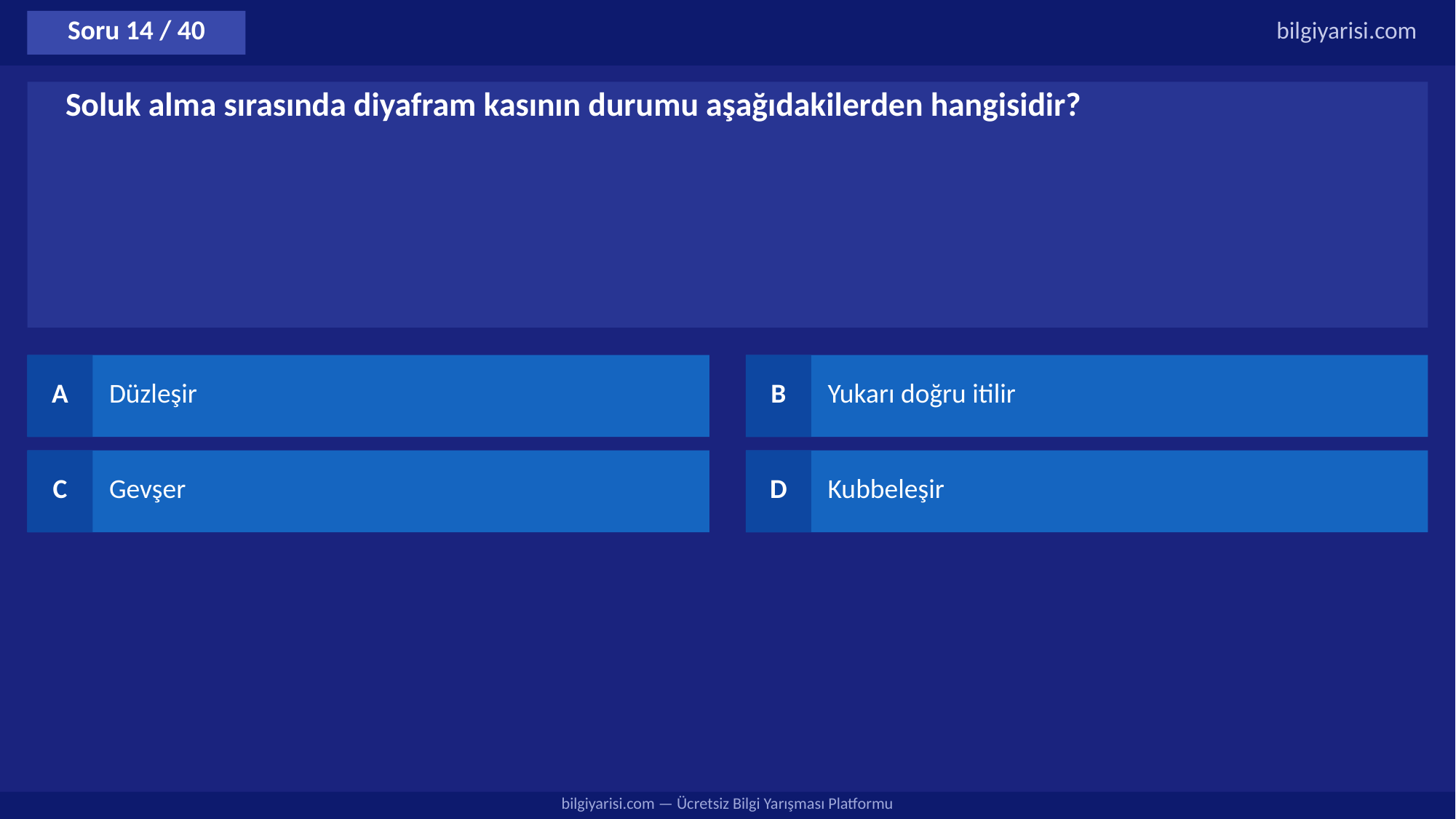

Soru 14 / 40
bilgiyarisi.com

Soluk alma sırasında diyafram kasının durumu aşağıdakilerden hangisidir?

A
Düzleşir

B
Yukarı doğru itilir

C
Gevşer

D
Kubbeleşir
bilgiyarisi.com — Ücretsiz Bilgi Yarışması Platformu